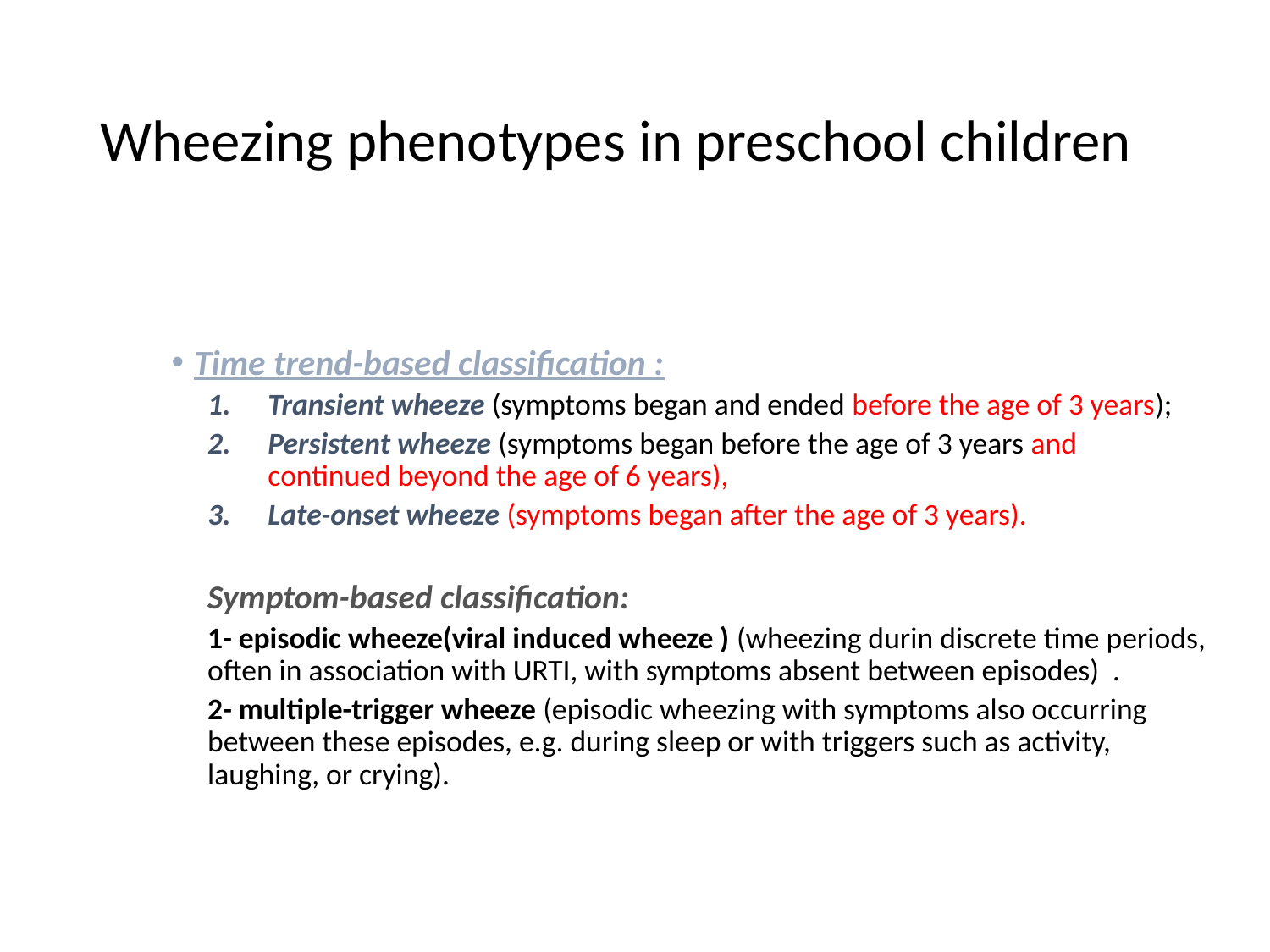

# Wheezing phenotypes in preschool children
Time trend-based classification :
Transient wheeze (symptoms began and ended before the age of 3 years);
Persistent wheeze (symptoms began before the age of 3 years and continued beyond the age of 6 years),
Late-onset wheeze (symptoms began after the age of 3 years).

Symptom-based classification:
1- episodic wheeze(viral induced wheeze ) (wheezing durin discrete time periods, often in association with URTI, with symptoms absent between episodes)  .
2- multiple-trigger wheeze (episodic wheezing with symptoms also occurring between these episodes, e.g. during sleep or with triggers such as activity, laughing, or crying).